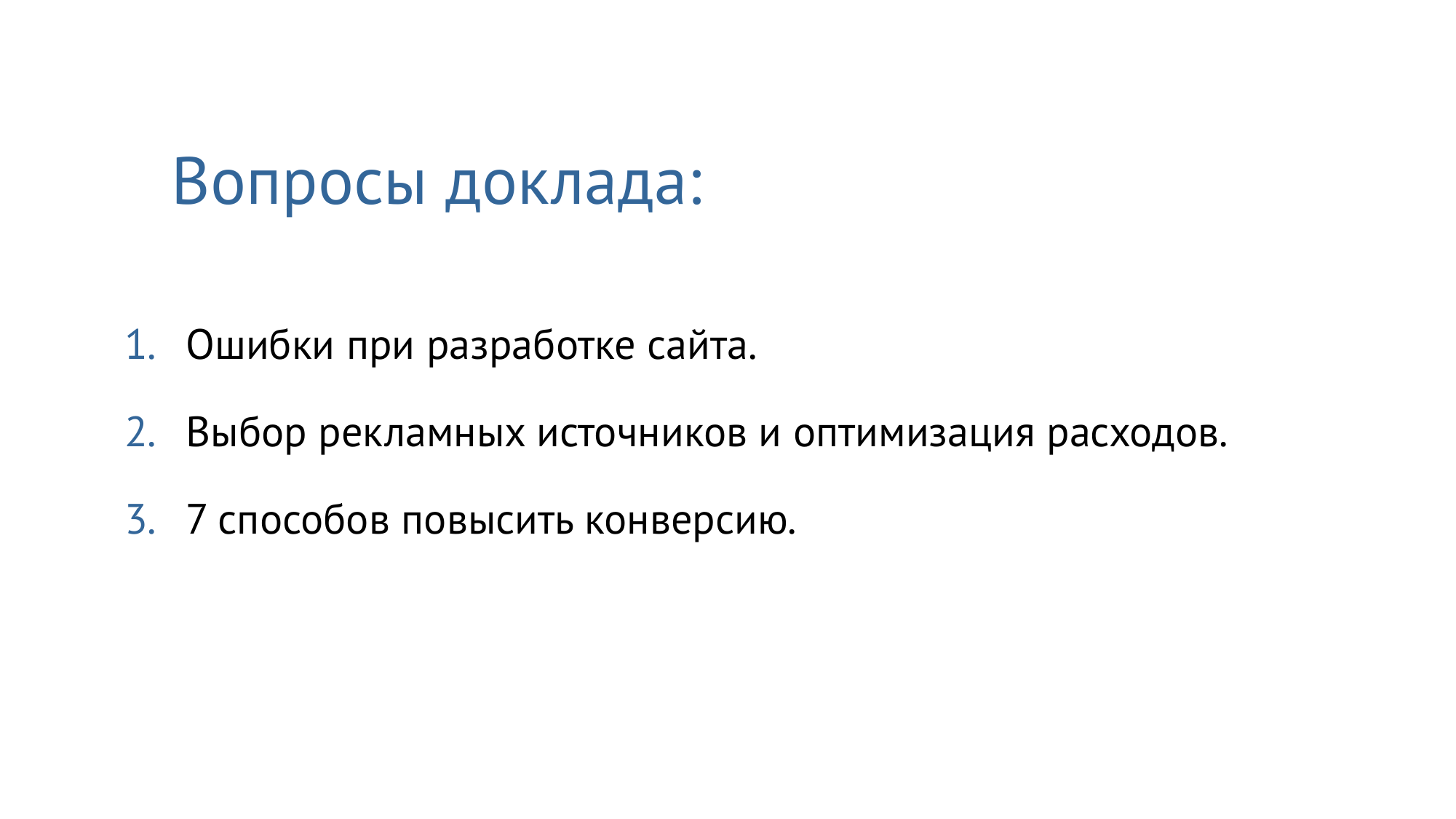

Вопросы доклада:
Ошибки при разработке сайта.
Выбор рекламных источников и оптимизация расходов.
7 способов повысить конверсию.